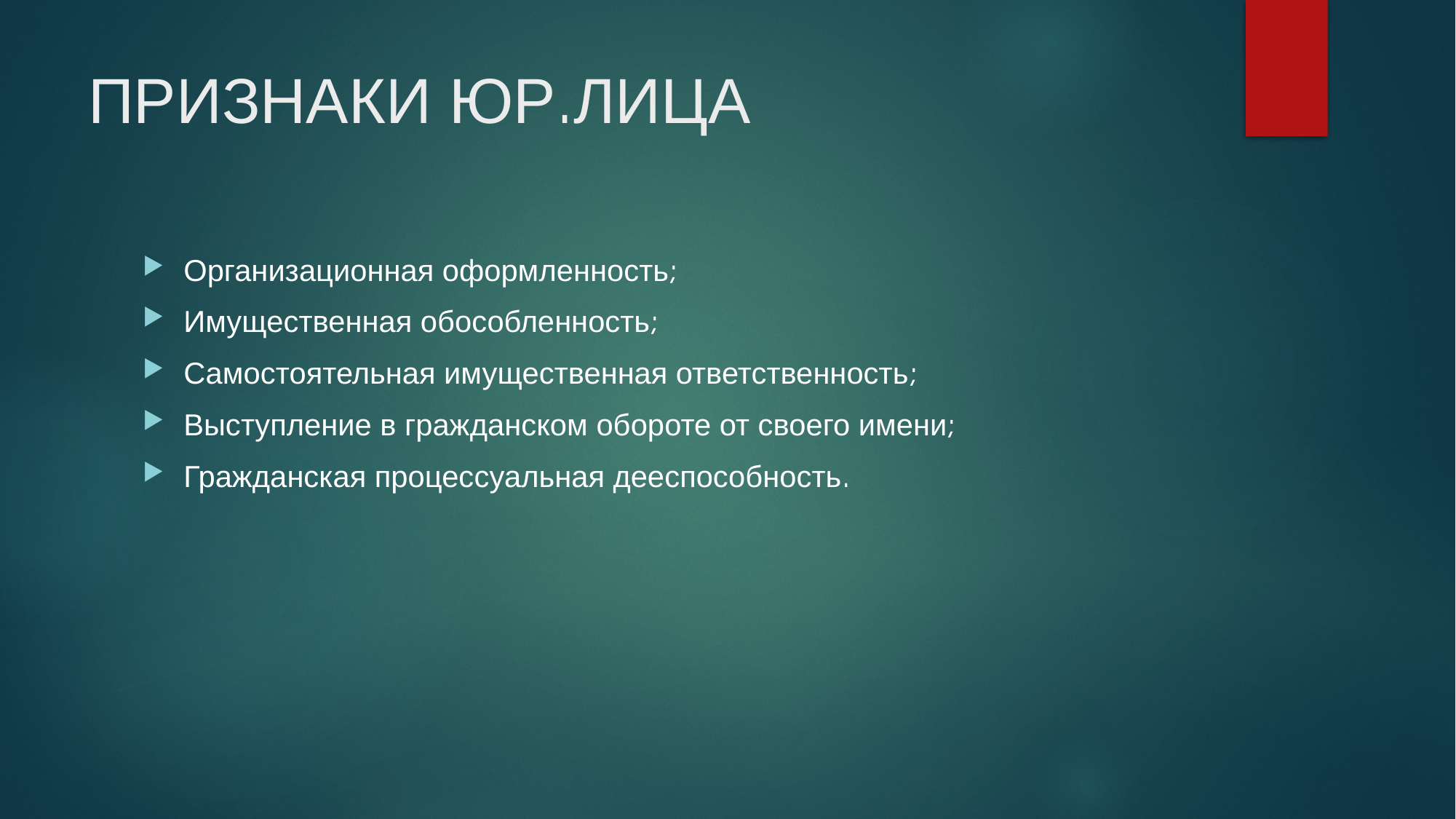

# ПРИЗНАКИ ЮР.ЛИЦА
Организационная оформленность;
Имущественная обособленность;
Самостоятельная имущественная ответственность;
Выступление в гражданском обороте от своего имени;
Гражданская процессуальная дееспособность.